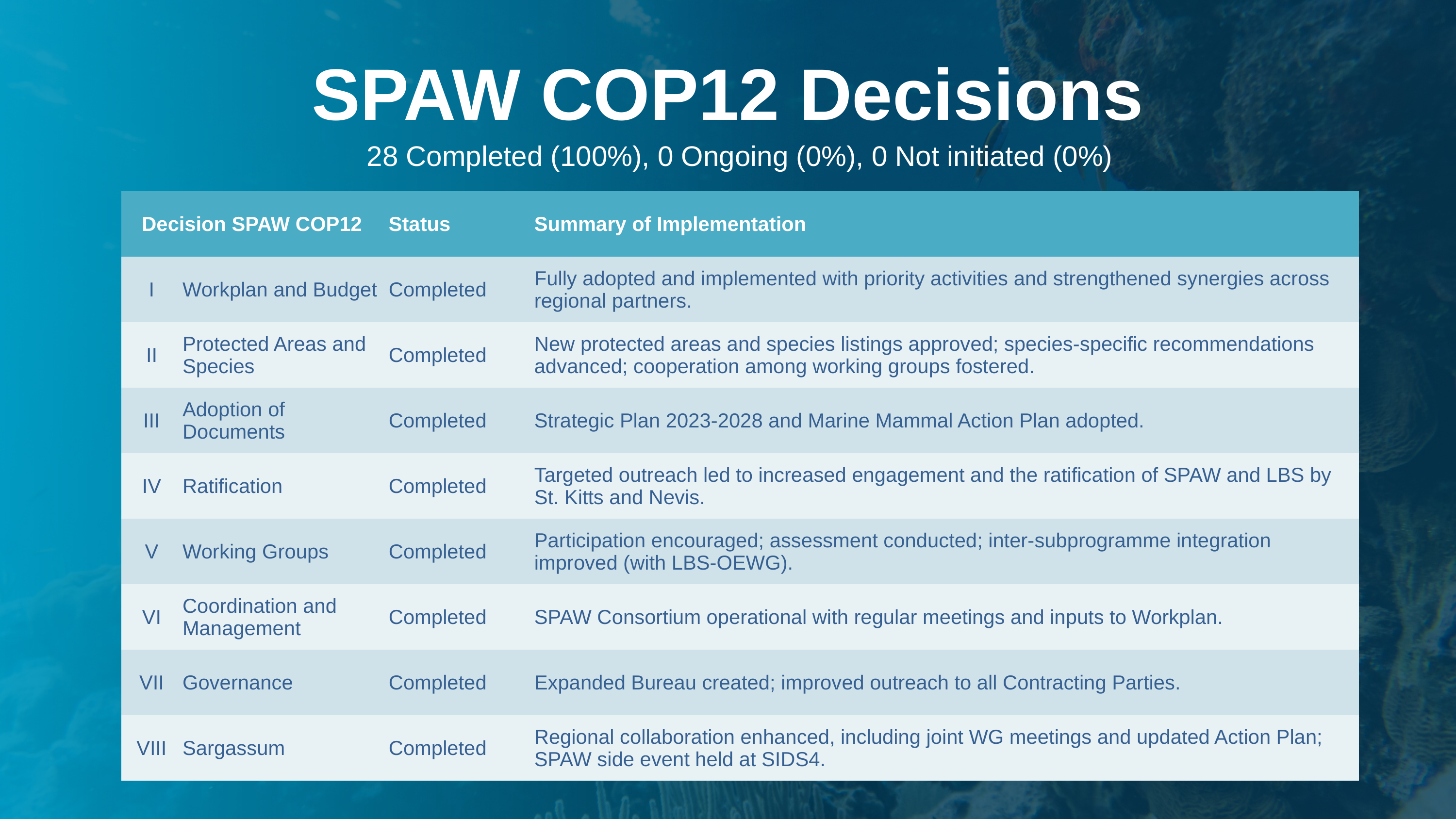

SPAW COP12 Decisions
28 Completed (100%), 0 Ongoing (0%), 0 Not initiated (0%)
| Decision SPAW COP12 |  | Status | Summary of Implementation |
| --- | --- | --- | --- |
| I | Workplan and Budget | Completed | Fully adopted and implemented with priority activities and strengthened synergies across regional partners. |
| II | Protected Areas and Species | Completed | New protected areas and species listings approved; species-specific recommendations advanced; cooperation among working groups fostered. |
| III | Adoption of Documents | Completed | Strategic Plan 2023-2028 and Marine Mammal Action Plan adopted. |
| IV | Ratification | Completed | Targeted outreach led to increased engagement and the ratification of SPAW and LBS by St. Kitts and Nevis. |
| V | Working Groups | Completed | Participation encouraged; assessment conducted; inter-subprogramme integration improved (with LBS-OEWG). |
| VI | Coordination and Management | Completed | SPAW Consortium operational with regular meetings and inputs to Workplan. |
| VII | Governance | Completed | Expanded Bureau created; improved outreach to all Contracting Parties. |
| VIII | Sargassum | Completed | Regional collaboration enhanced, including joint WG meetings and updated Action Plan; SPAW side event held at SIDS4. |